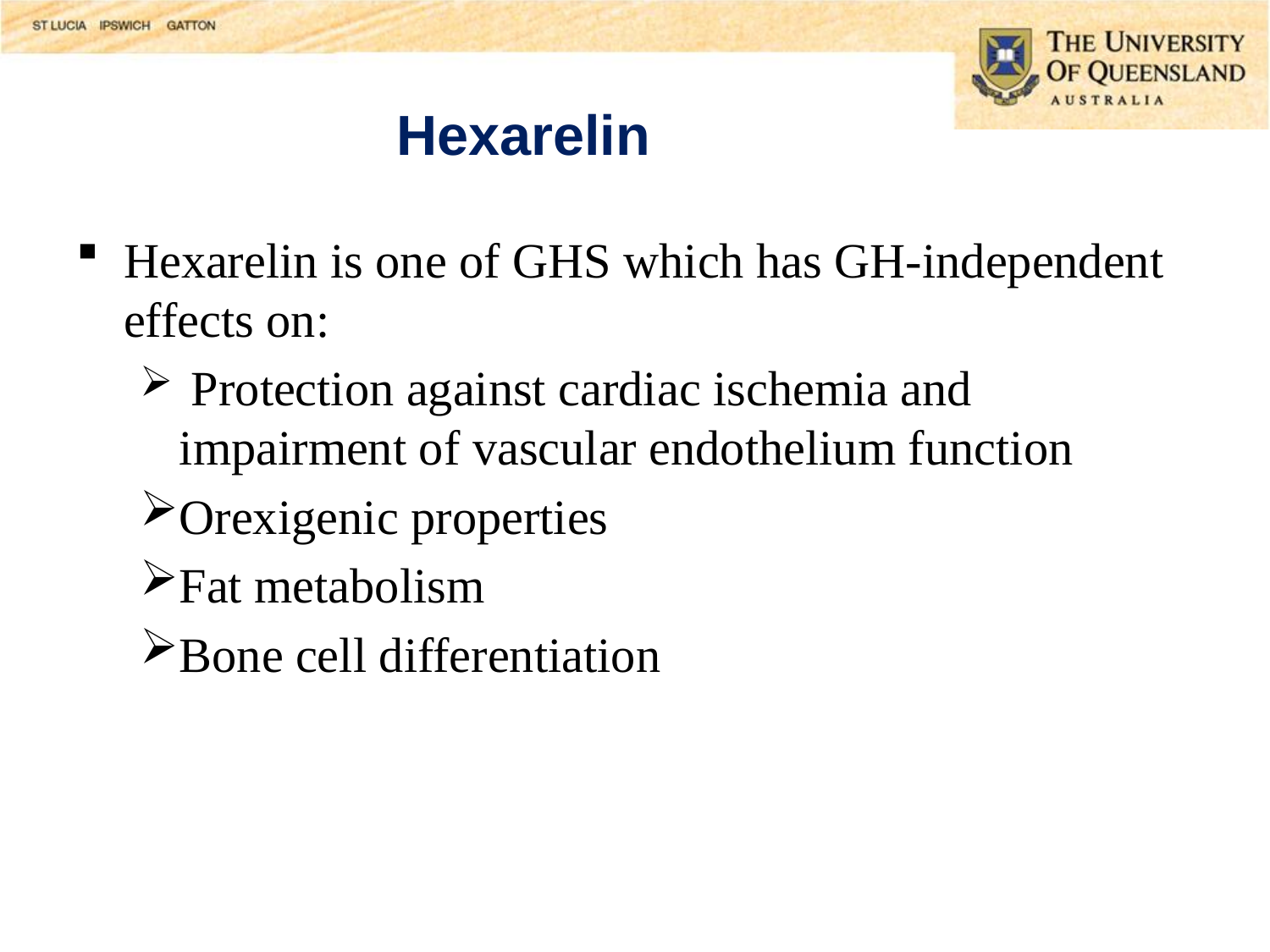

# Hexarelin
Hexarelin is one of GHS which has GH-independent effects on:
 Protection against cardiac ischemia and impairment of vascular endothelium function
Orexigenic properties
Fat metabolism
Bone cell differentiation